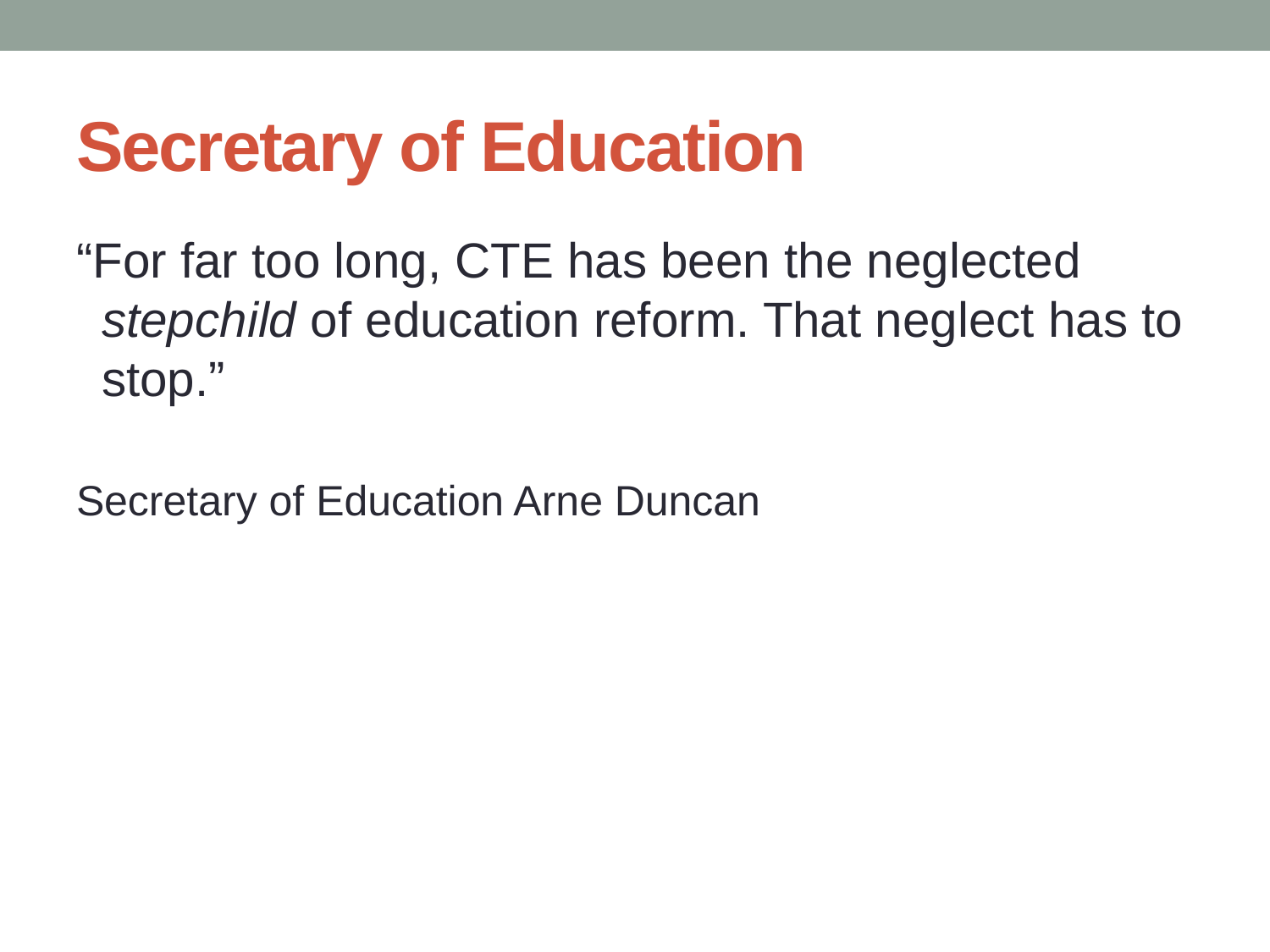

# Secretary of Education
“For far too long, CTE has been the neglected stepchild of education reform. That neglect has to stop.”

Secretary of Education Arne Duncan